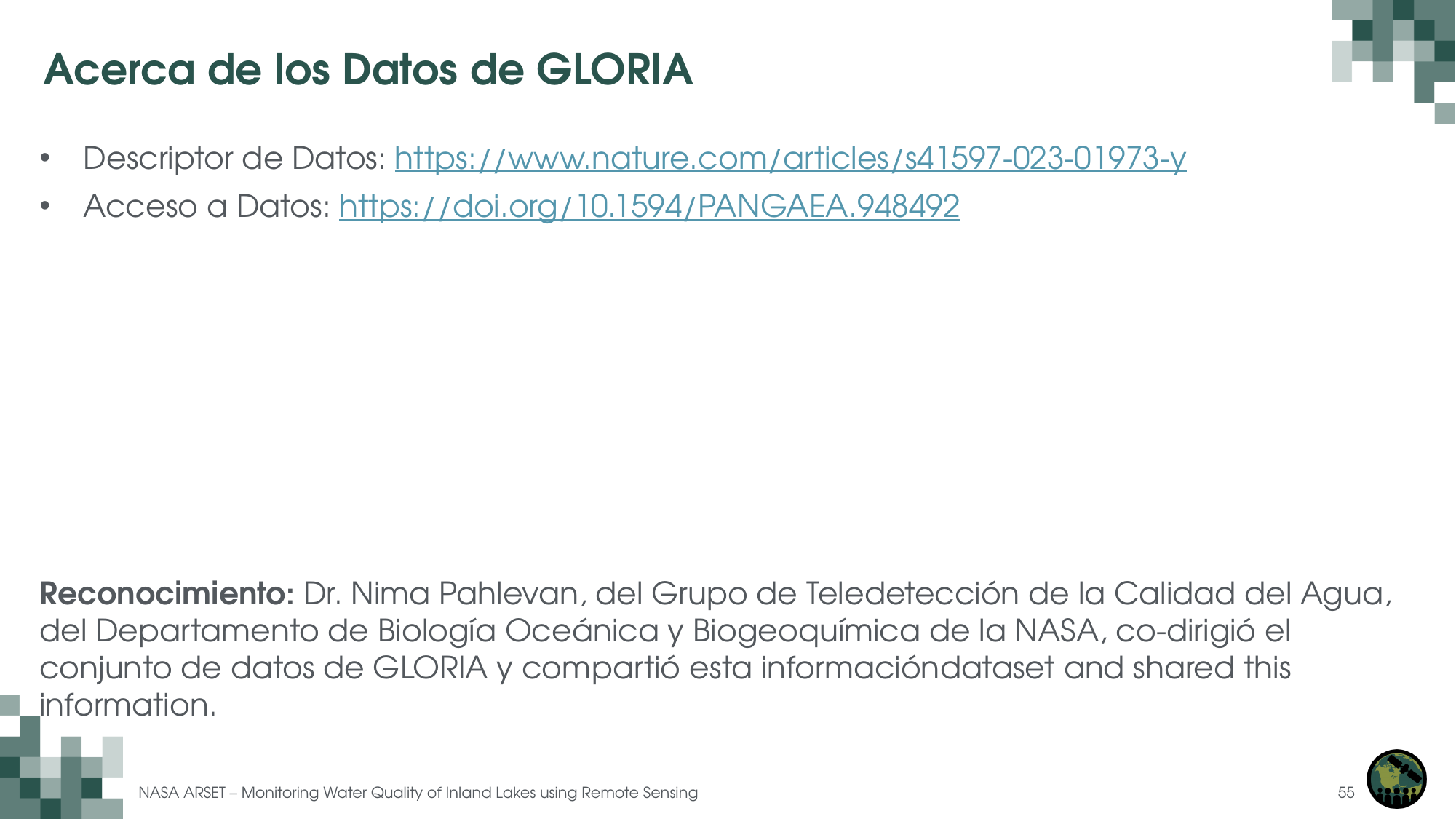

# Acerca de los Datos de GLORIA
Descriptor de Datos: https://www.nature.com/articles/s41597-023-01973-y
Acceso a Datos: https://doi.org/10.1594/PANGAEA.948492

Reconocimiento: Dr. Nima Pahlevan, del Grupo de Teledetección de la Calidad del Agua, del Departamento de Biología Oceánica y Biogeoquímica de la NASA, co-dirigió el conjunto de datos de GLORIA y compartió esta informacióndataset and shared this information.